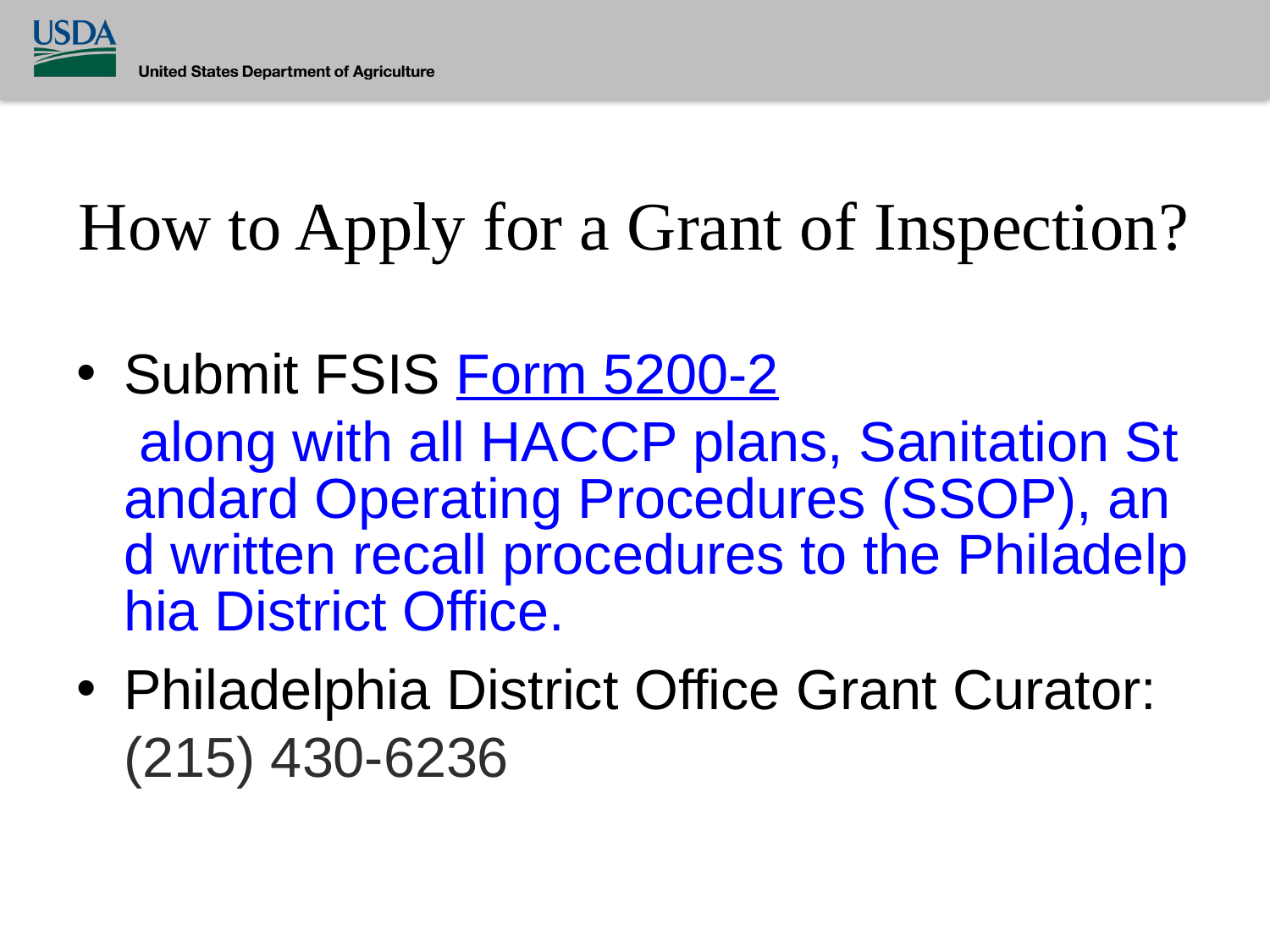

# How to Apply for a Grant of Inspection?
Submit FSIS Form 5200-2 along with all HACCP plans, Sanitation Standard Operating Procedures (SSOP), and written recall procedures to the Philadelphia District Office.
Philadelphia District Office Grant Curator: (215) 430-6236